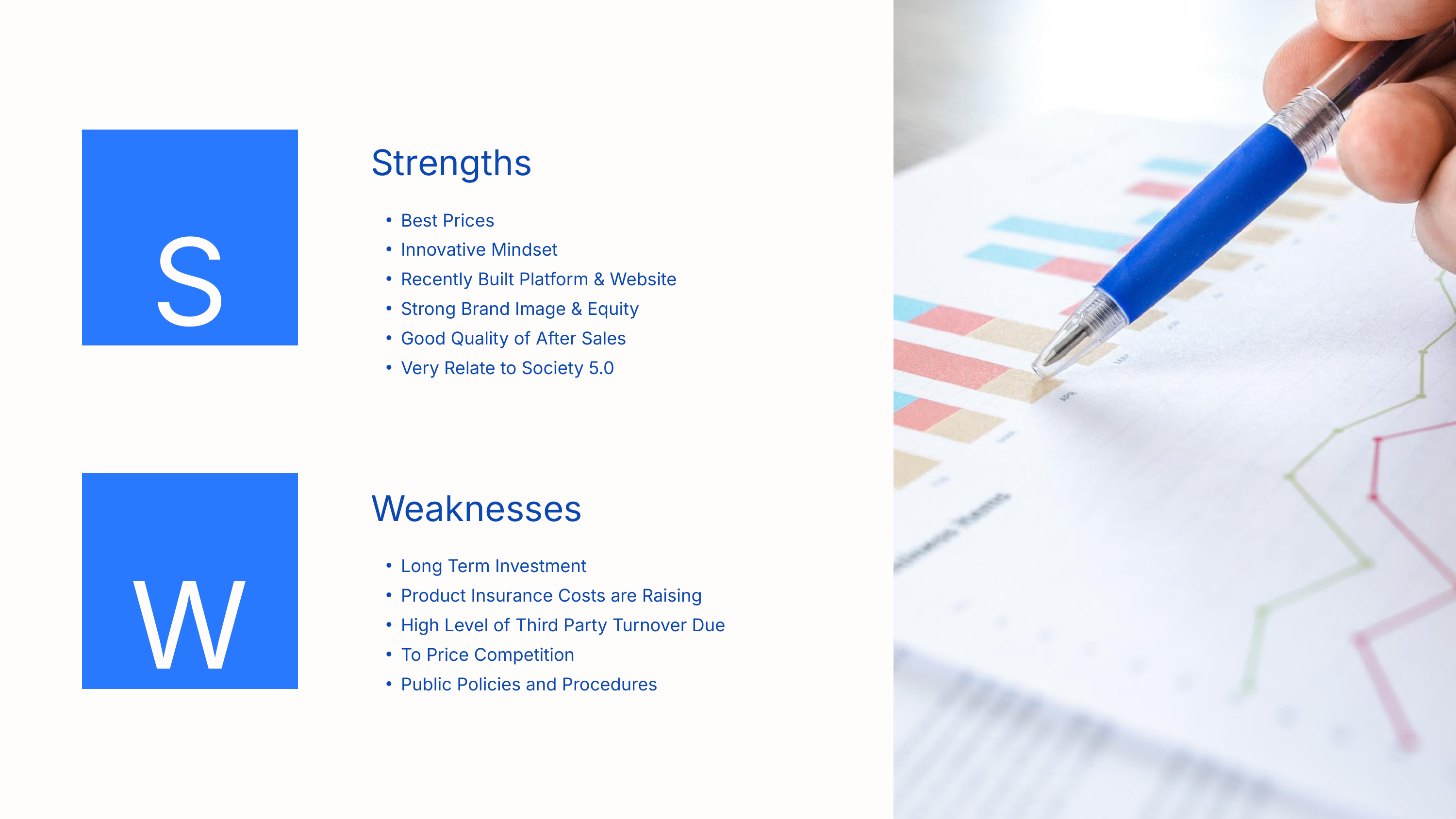

Strengths

S
Best Prices
Innovative Mindset
Recently Built Platform & Website
Strong Brand Image & Equity
Good Quality of After Sales
Very Relate to Society 5.0
Weaknesses

W
Long Term Investment
Product Insurance Costs are Raising
High Level of Third Party Turnover Due
To Price Competition
Public Policies and Procedures